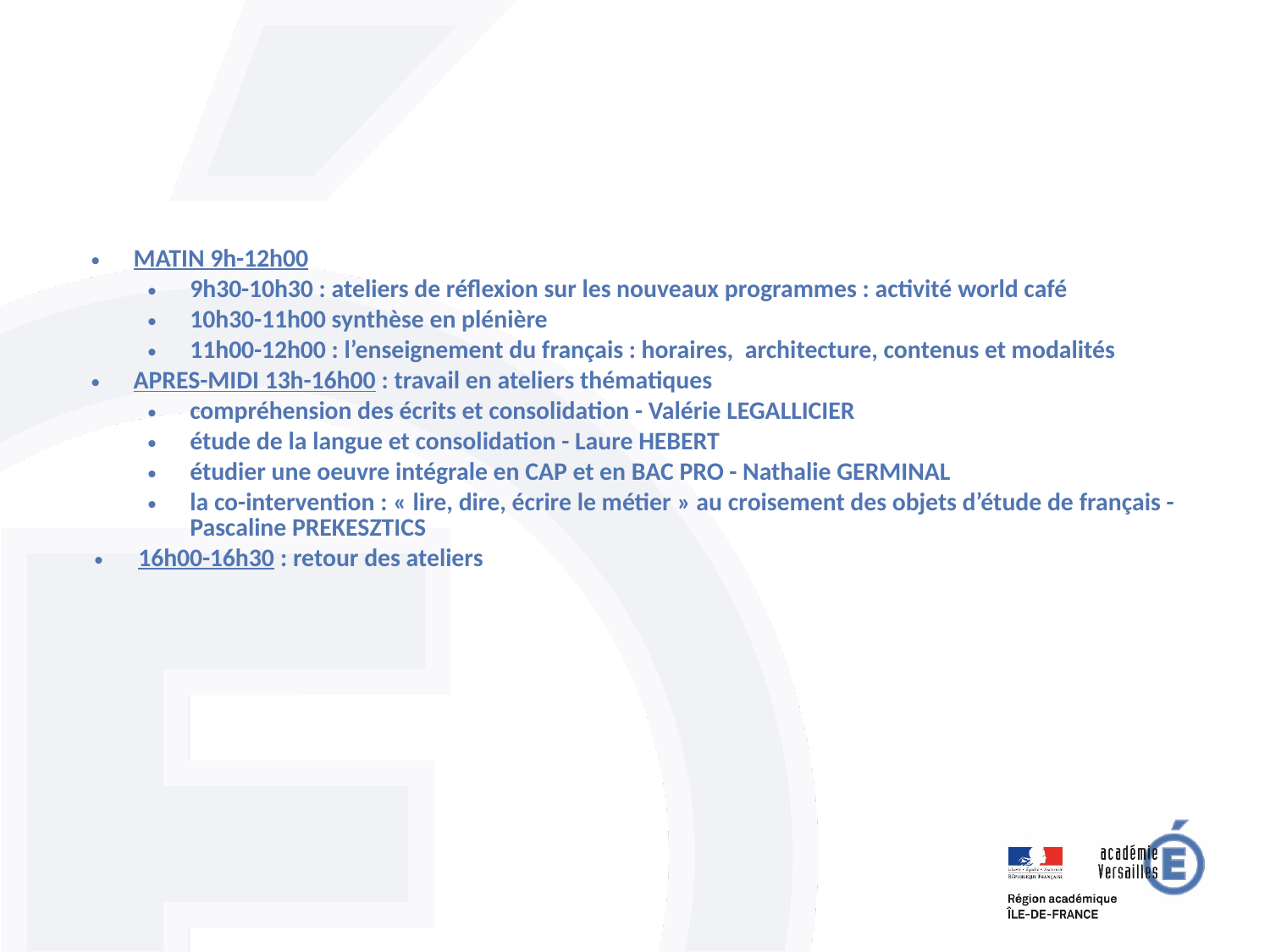

MATIN 9h-12h00
9h30-10h30 : ateliers de réflexion sur les nouveaux programmes : activité world café
10h30-11h00 synthèse en plénière
11h00-12h00 : l’enseignement du français : horaires,  architecture, contenus et modalités
APRES-MIDI 13h-16h00 : travail en ateliers thématiques
compréhension des écrits et consolidation - Valérie LEGALLICIER
étude de la langue et consolidation - Laure HEBERT
étudier une oeuvre intégrale en CAP et en BAC PRO - Nathalie GERMINAL
la co-intervention : « lire, dire, écrire le métier » au croisement des objets d’étude de français - Pascaline PREKESZTICS
16h00-16h30 : retour des ateliers
3